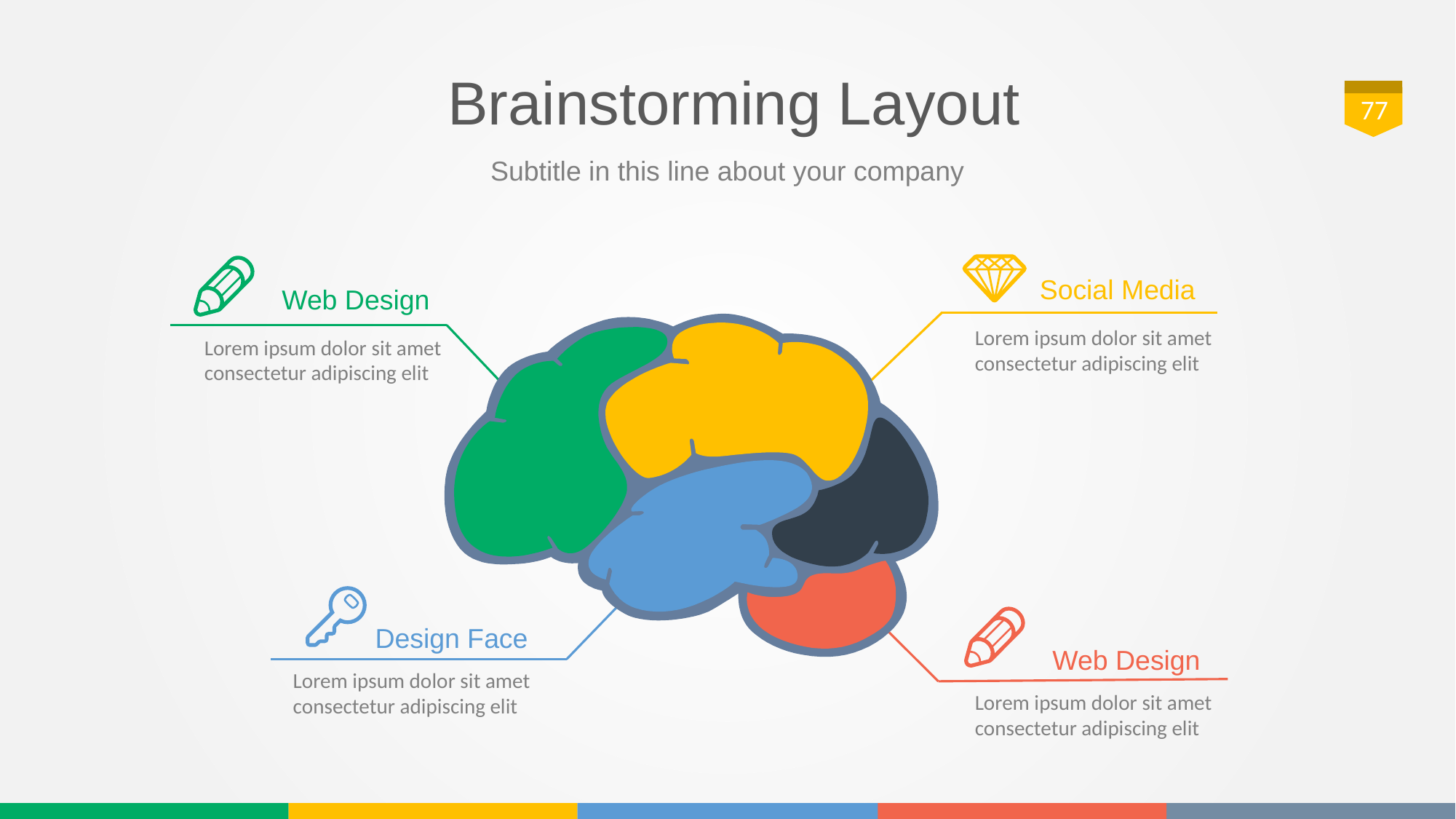

# Brainstorming Layout
77
Subtitle in this line about your company

Social Media
Lorem ipsum dolor sit amet consectetur adipiscing elit

Web Design
Lorem ipsum dolor sit amet consectetur adipiscing elit

Design Face
Lorem ipsum dolor sit amet consectetur adipiscing elit

Web Design
Lorem ipsum dolor sit amet consectetur adipiscing elit